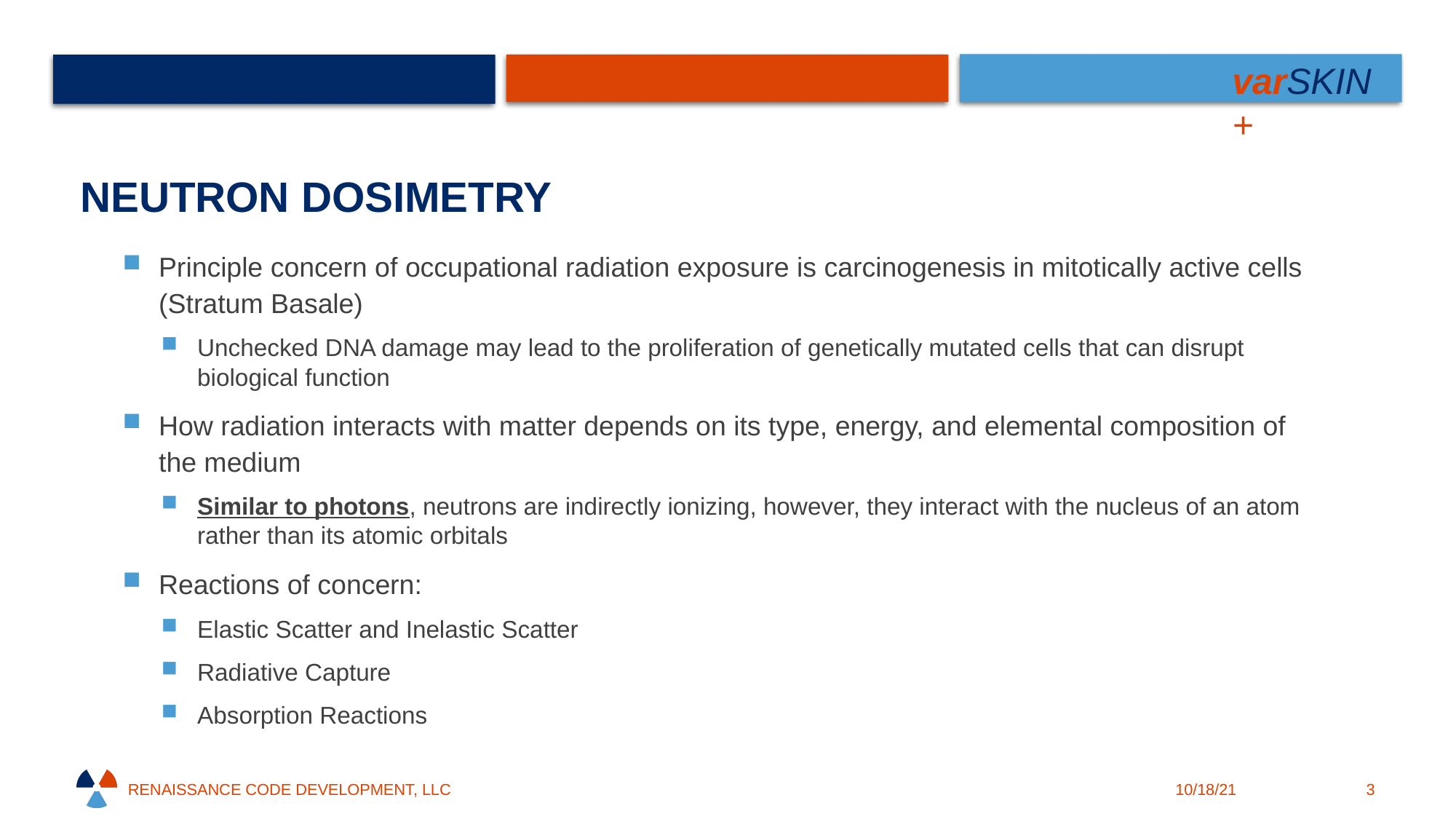

# Neutron Dosimetry
Principle concern of occupational radiation exposure is carcinogenesis in mitotically active cells (Stratum Basale)
Unchecked DNA damage may lead to the proliferation of genetically mutated cells that can disrupt biological function
How radiation interacts with matter depends on its type, energy, and elemental composition of the medium
Similar to photons, neutrons are indirectly ionizing, however, they interact with the nucleus of an atom rather than its atomic orbitals
Reactions of concern:
Elastic Scatter and Inelastic Scatter
Radiative Capture
Absorption Reactions

Renaissance code development, llc
10/18/21
3